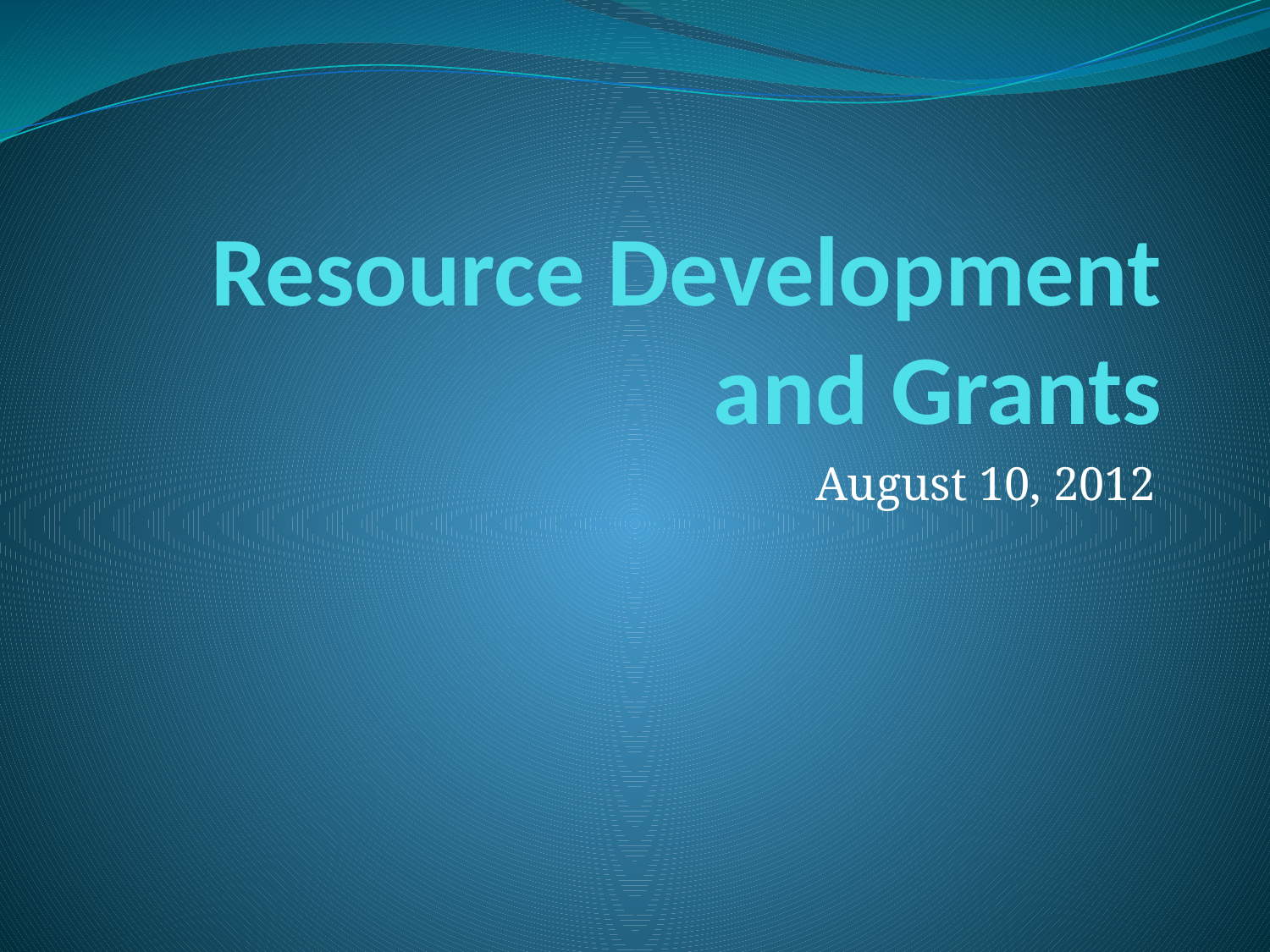

# Resource Development and Grants
August 10, 2012